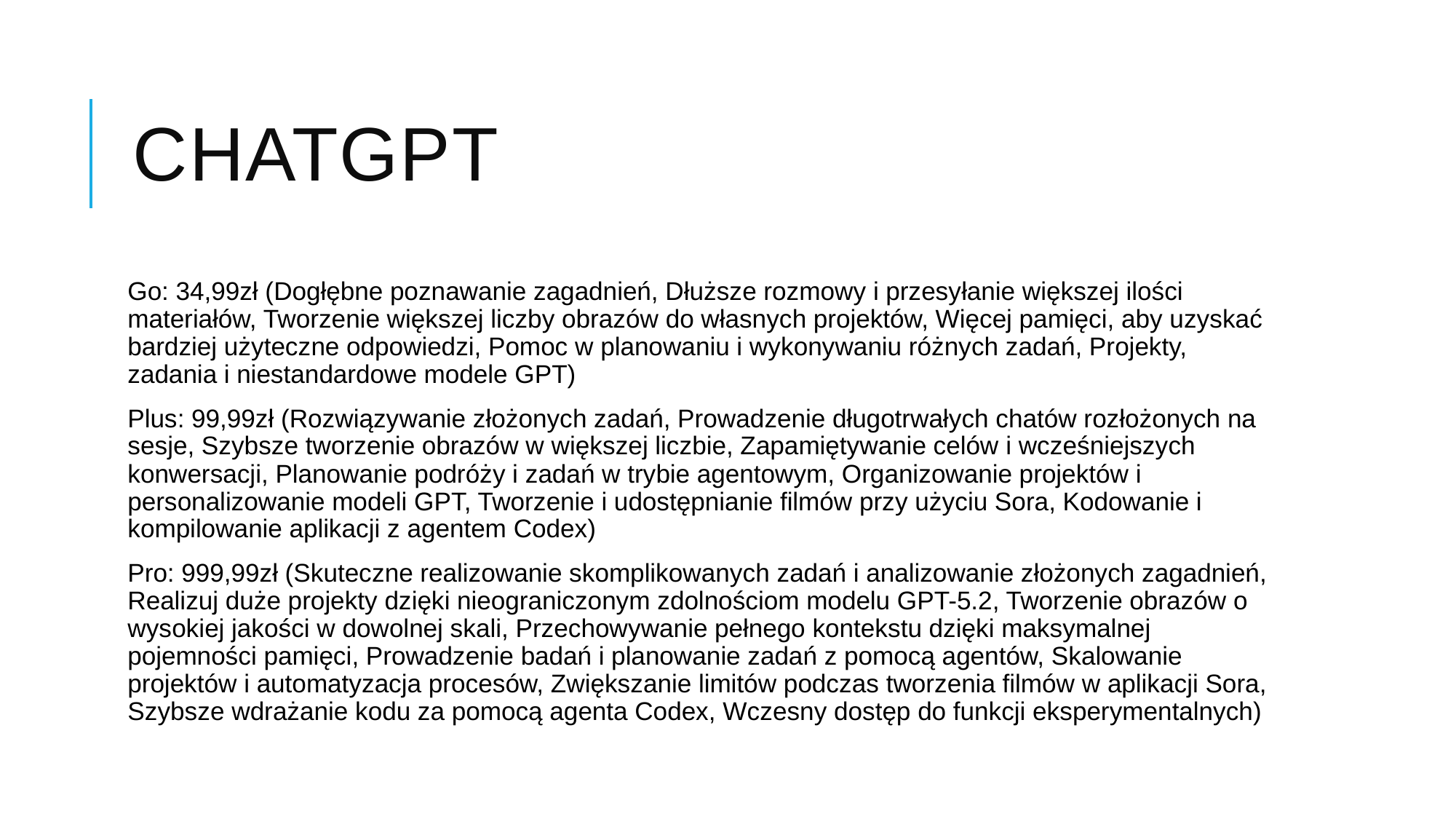

# CHatGPT
Go: 34,99zł (Dogłębne poznawanie zagadnień, Dłuższe rozmowy i przesyłanie większej ilości materiałów, Tworzenie większej liczby obrazów do własnych projektów, Więcej pamięci, aby uzyskać bardziej użyteczne odpowiedzi, Pomoc w planowaniu i wykonywaniu różnych zadań, Projekty, zadania i niestandardowe modele GPT)
Plus: 99,99zł (Rozwiązywanie złożonych zadań, Prowadzenie długotrwałych chatów rozłożonych na sesje, Szybsze tworzenie obrazów w większej liczbie, Zapamiętywanie celów i wcześniejszych konwersacji, Planowanie podróży i zadań w trybie agentowym, Organizowanie projektów i personalizowanie modeli GPT, Tworzenie i udostępnianie filmów przy użyciu Sora, Kodowanie i kompilowanie aplikacji z agentem Codex)
Pro: 999,99zł (Skuteczne realizowanie skomplikowanych zadań i analizowanie złożonych zagadnień, Realizuj duże projekty dzięki nieograniczonym zdolnościom modelu GPT-5.2, Tworzenie obrazów o wysokiej jakości w dowolnej skali, Przechowywanie pełnego kontekstu dzięki maksymalnej pojemności pamięci, Prowadzenie badań i planowanie zadań z pomocą agentów, Skalowanie projektów i automatyzacja procesów, Zwiększanie limitów podczas tworzenia filmów w aplikacji Sora, Szybsze wdrażanie kodu za pomocą agenta Codex, Wczesny dostęp do funkcji eksperymentalnych)